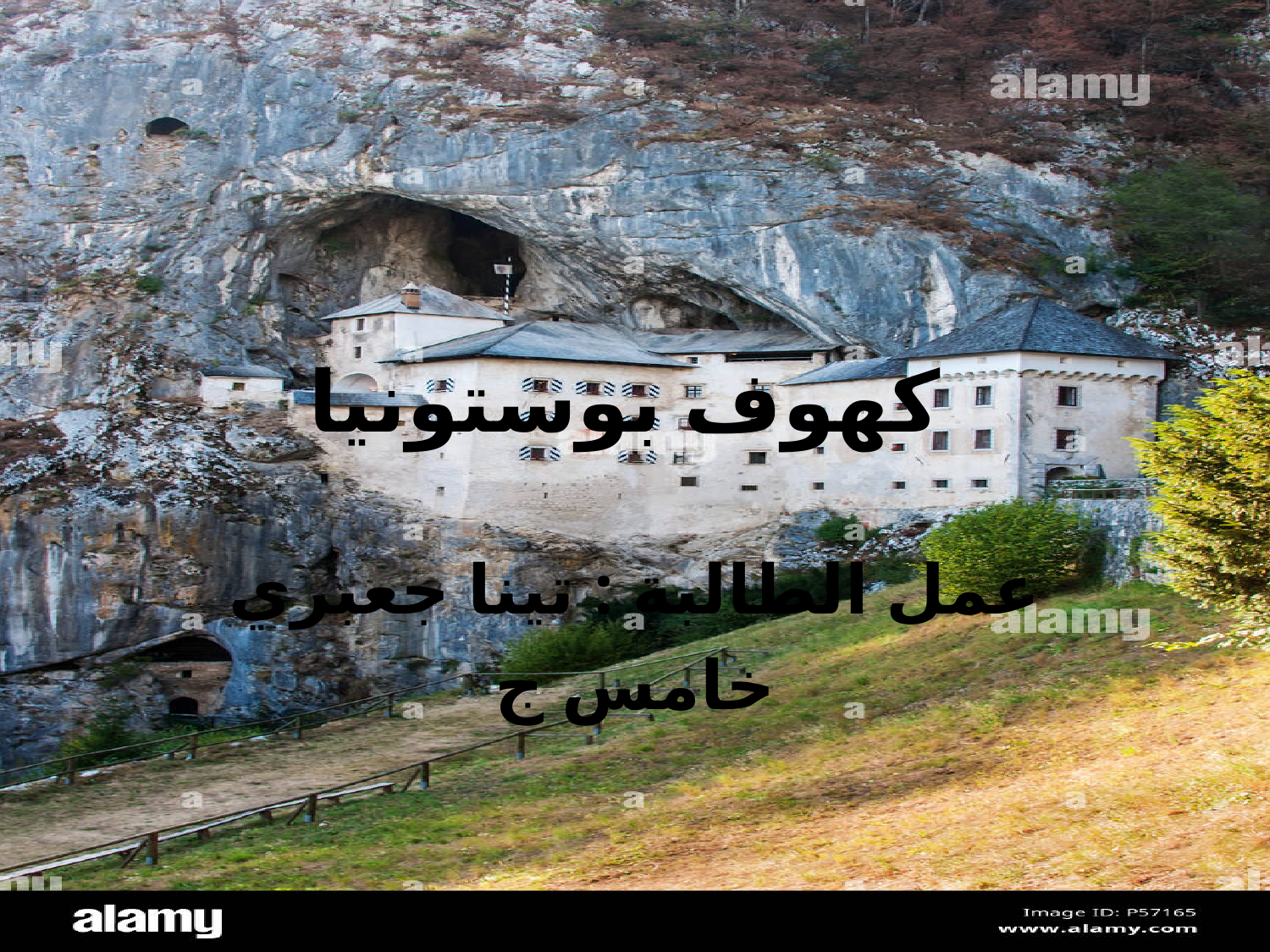

# كهوف بوستونيا
عمل الطالبة : تينا جعبري
 خامس ج